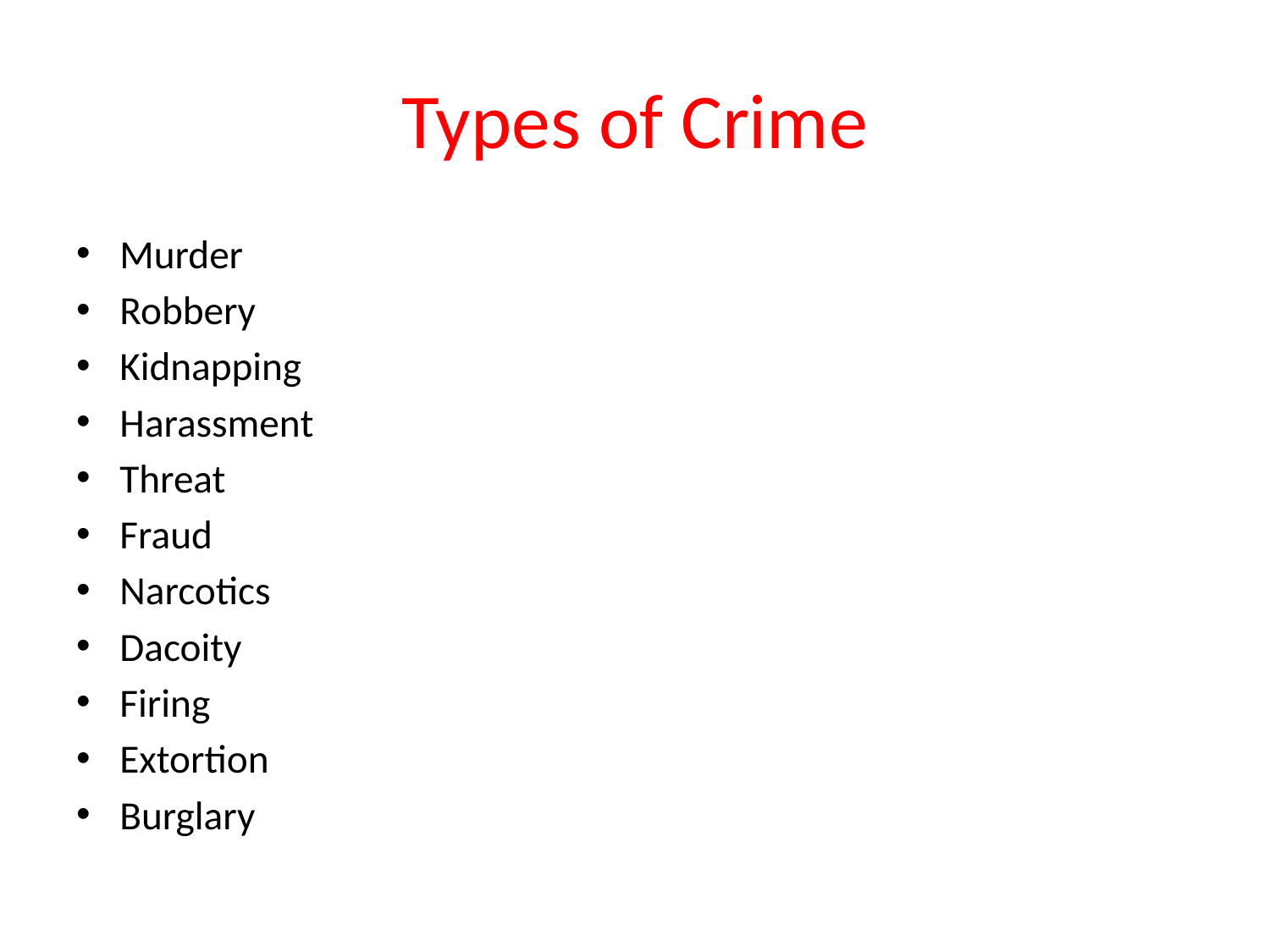

# Types of Crime
Murder
Robbery
Kidnapping
Harassment
Threat
Fraud
Narcotics
Dacoity
Firing
Extortion
Burglary